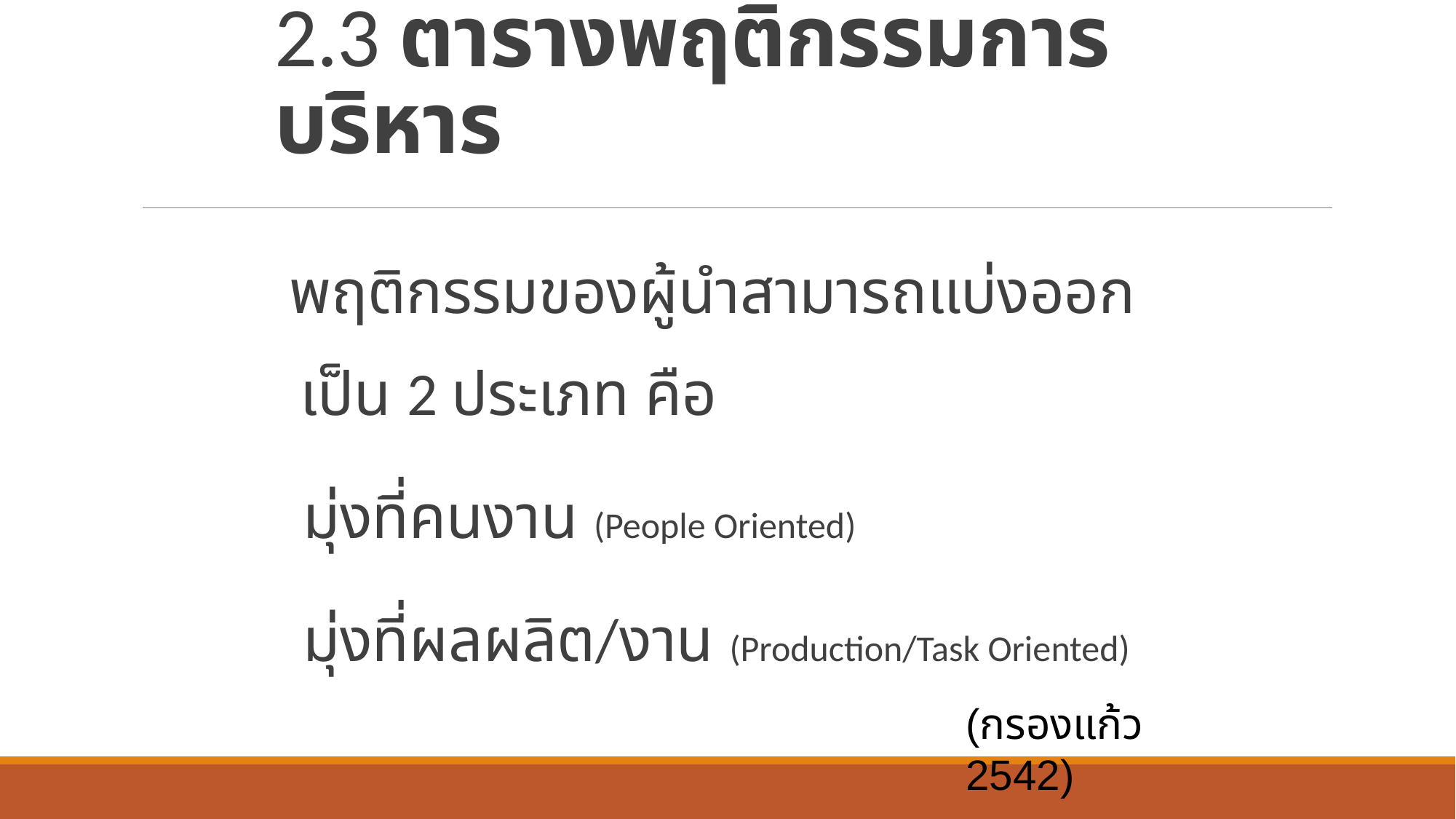

# 2.3 ตารางพฤติกรรมการบริหาร
พฤติกรรมของผู้นำสามารถแบ่งออกเป็น 2 ประเภท คือ
มุ่งที่คนงาน (People Oriented)
มุ่งที่ผลผลิต/งาน (Production/Task Oriented)

(กรองแก้ว 2542)